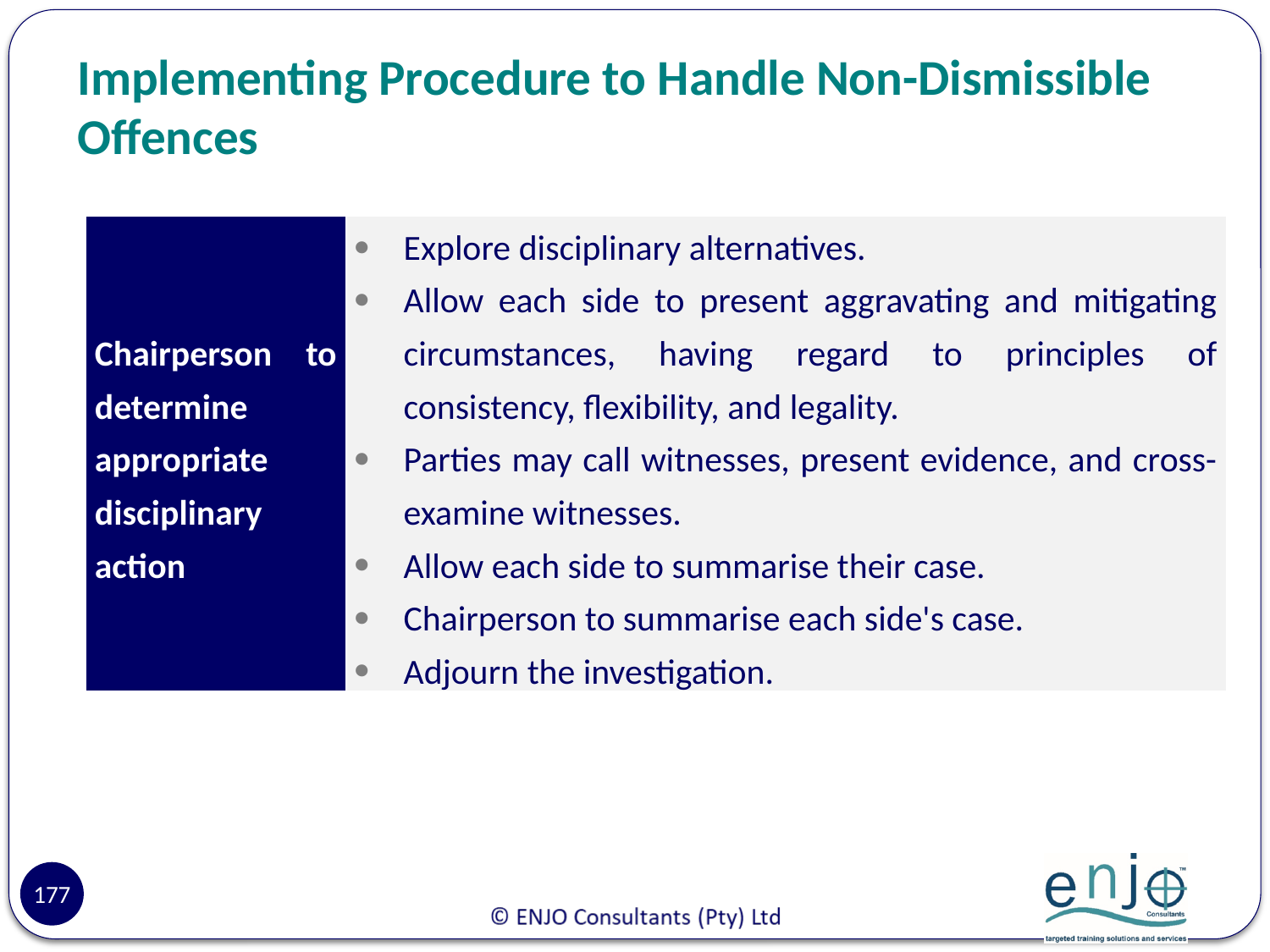

# Implementing Procedure to Handle Non-Dismissible Offences
| Chairperson to determine appropriate disciplinary action | Explore disciplinary alternatives. Allow each side to present aggravating and mitigating circumstances, having regard to principles of consistency, flexibility, and legality. Parties may call witnesses, present evidence, and cross-examine witnesses. Allow each side to summarise their case. Chairperson to summarise each side's case. Adjourn the investigation. |
| --- | --- |
177